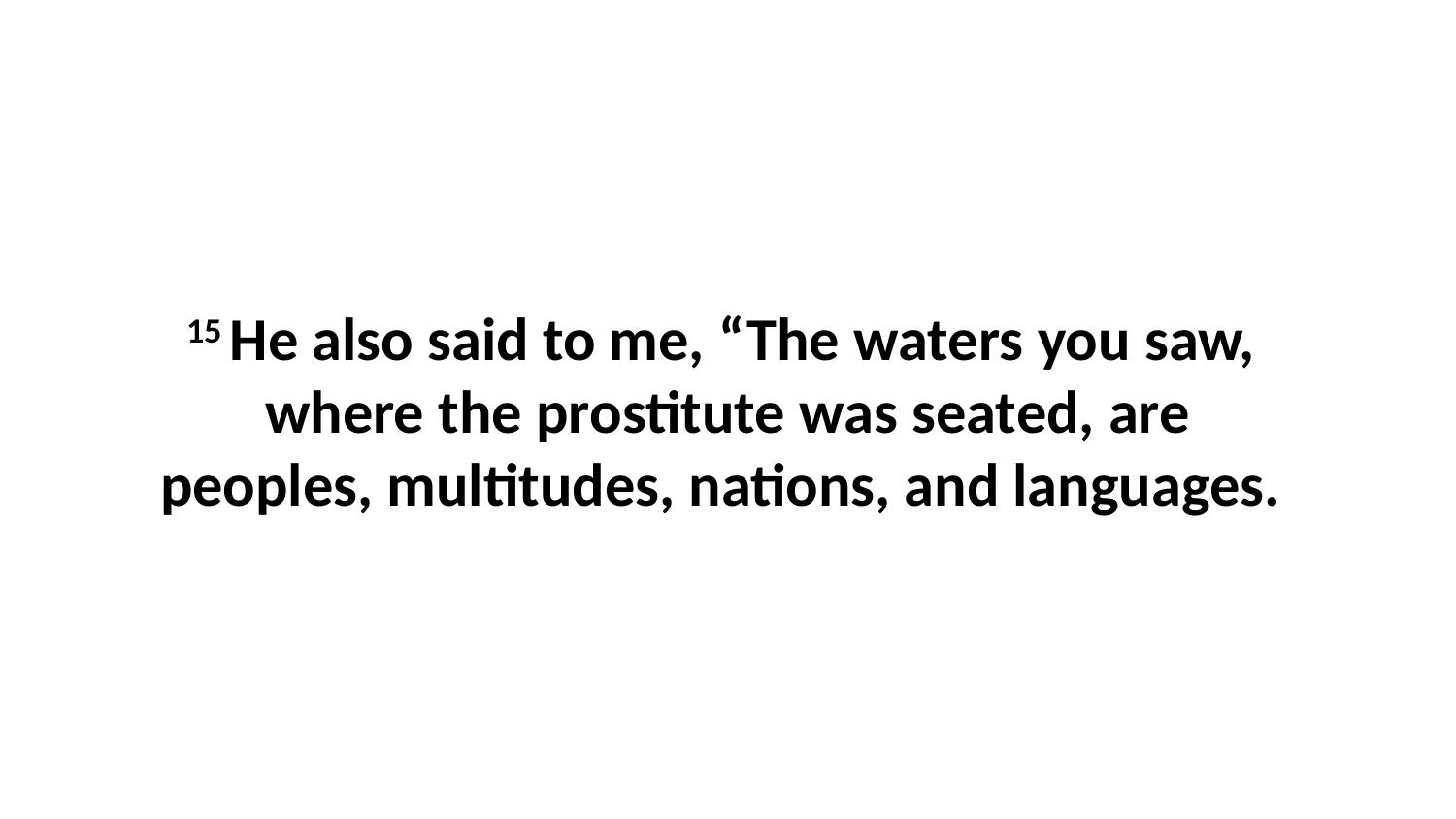

15 He also said to me, “The waters you saw,  where the prostitute was seated, are peoples, multitudes, nations, and languages.